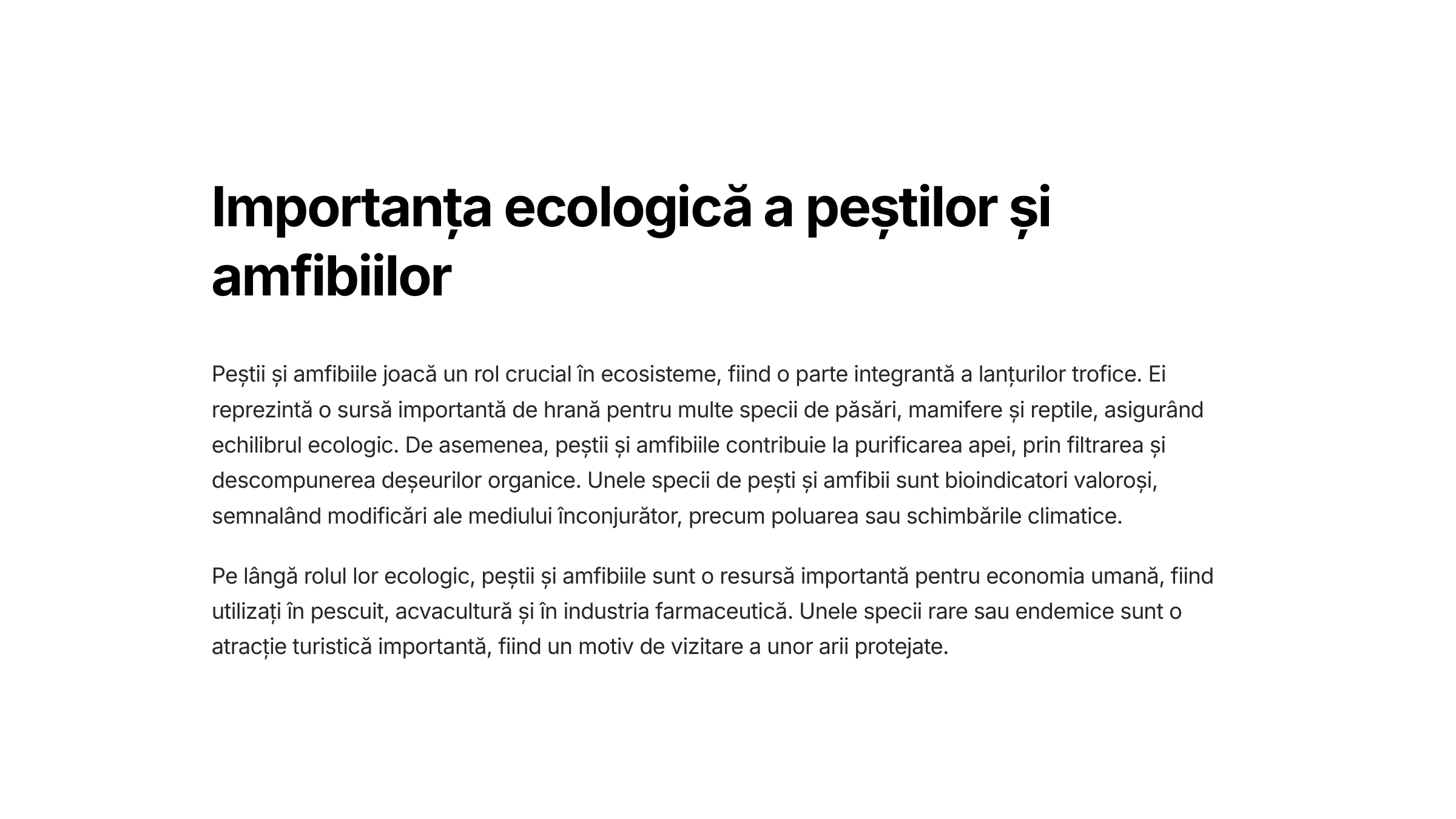

Importanța ecologică a peștilor și amfibiilor
Peștii și amfibiile joacă un rol crucial în ecosisteme, fiind o parte integrantă a lanțurilor trofice. Ei reprezintă o sursă importantă de hrană pentru multe specii de păsări, mamifere și reptile, asigurând echilibrul ecologic. De asemenea, peștii și amfibiile contribuie la purificarea apei, prin filtrarea și descompunerea deșeurilor organice. Unele specii de pești și amfibii sunt bioindicatori valoroși, semnalând modificări ale mediului înconjurător, precum poluarea sau schimbările climatice.
Pe lângă rolul lor ecologic, peștii și amfibiile sunt o resursă importantă pentru economia umană, fiind utilizați în pescuit, acvacultură și în industria farmaceutică. Unele specii rare sau endemice sunt o atracție turistică importantă, fiind un motiv de vizitare a unor arii protejate.